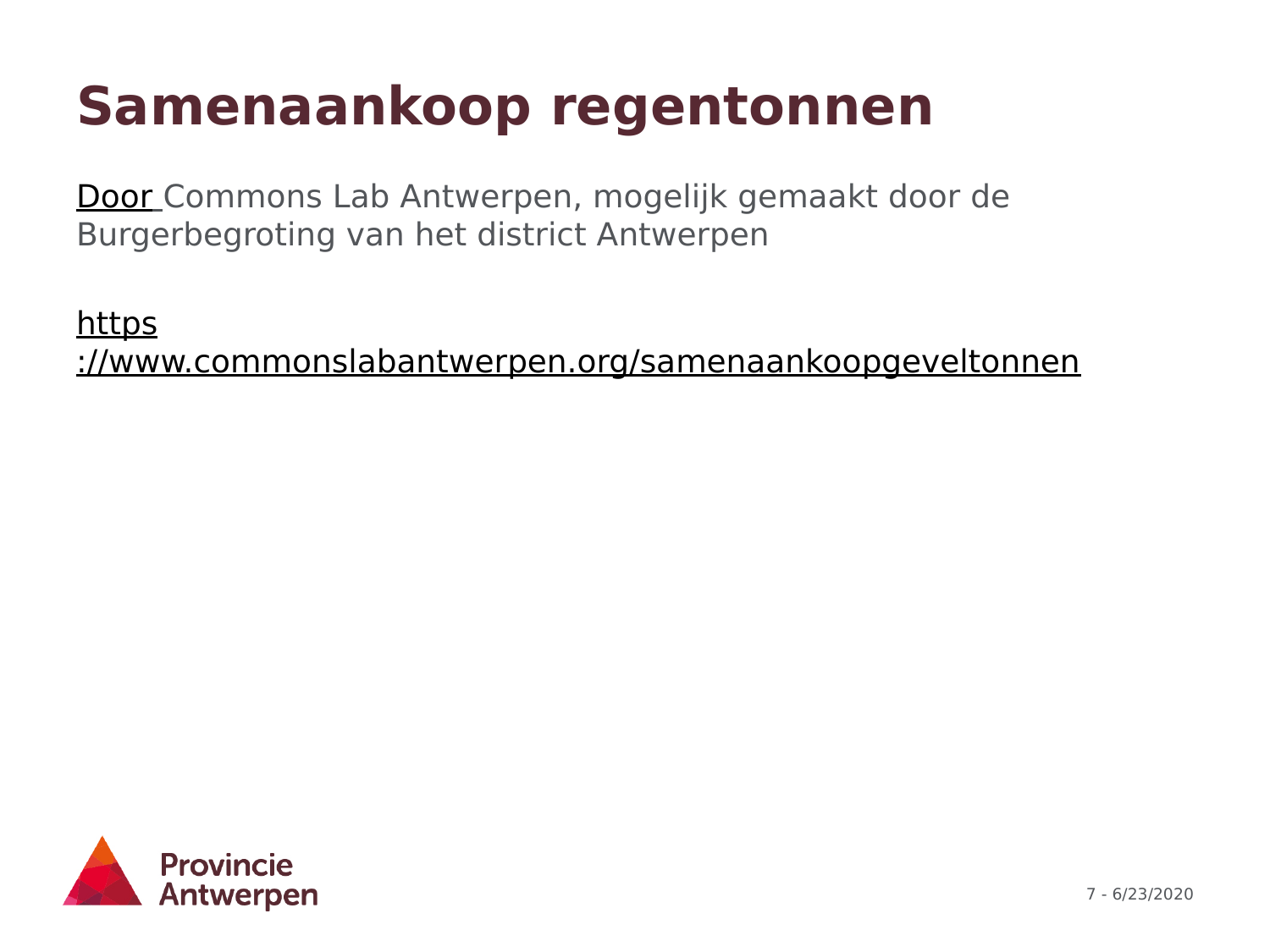

# Samenaankoop regentonnen
Door Commons Lab Antwerpen, mogelijk gemaakt door de Burgerbegroting van het district Antwerpen

https://www.commonslabantwerpen.org/samenaankoopgeveltonnen